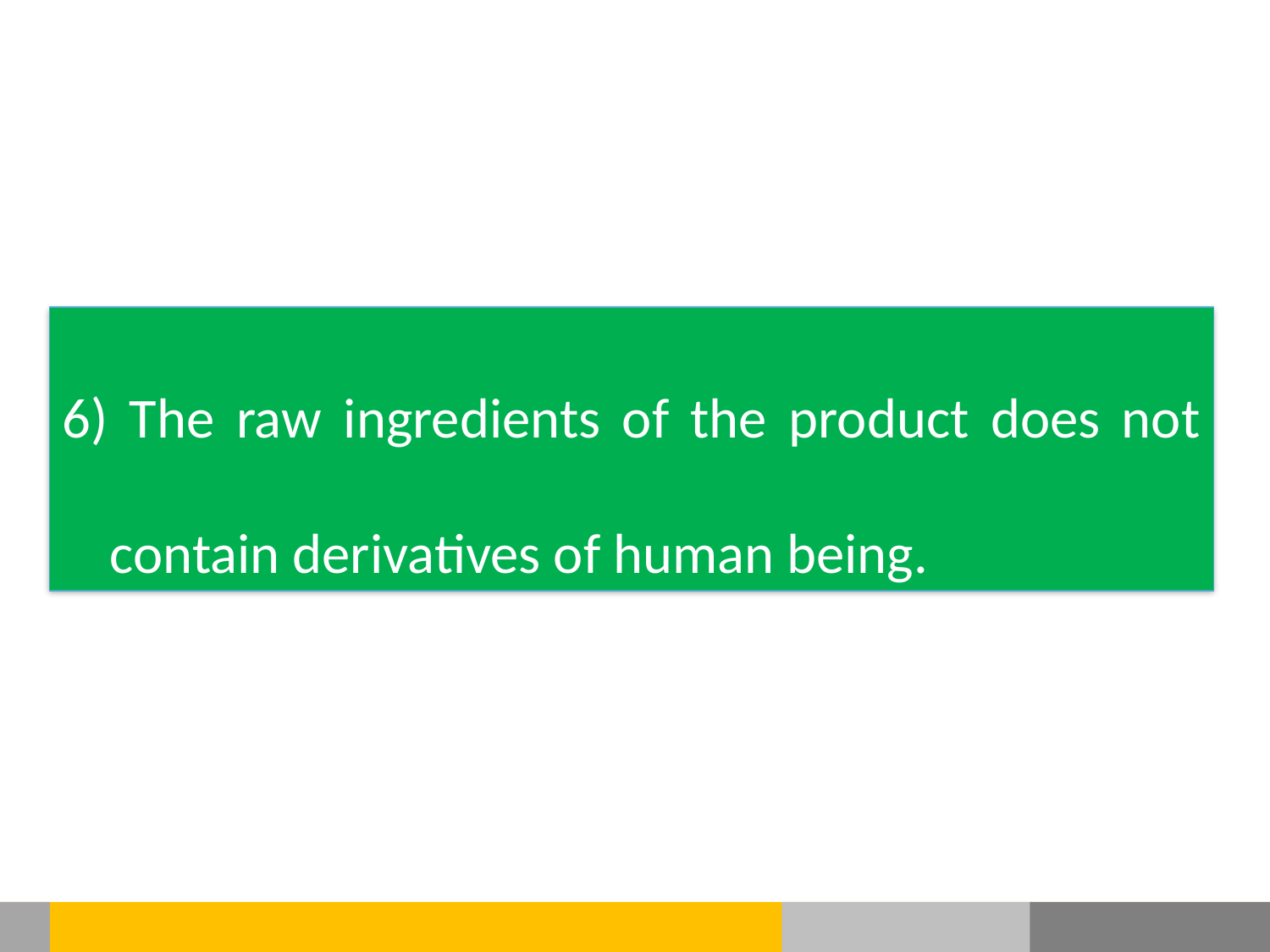

6) The raw ingredients of the product does not contain derivatives of human being.